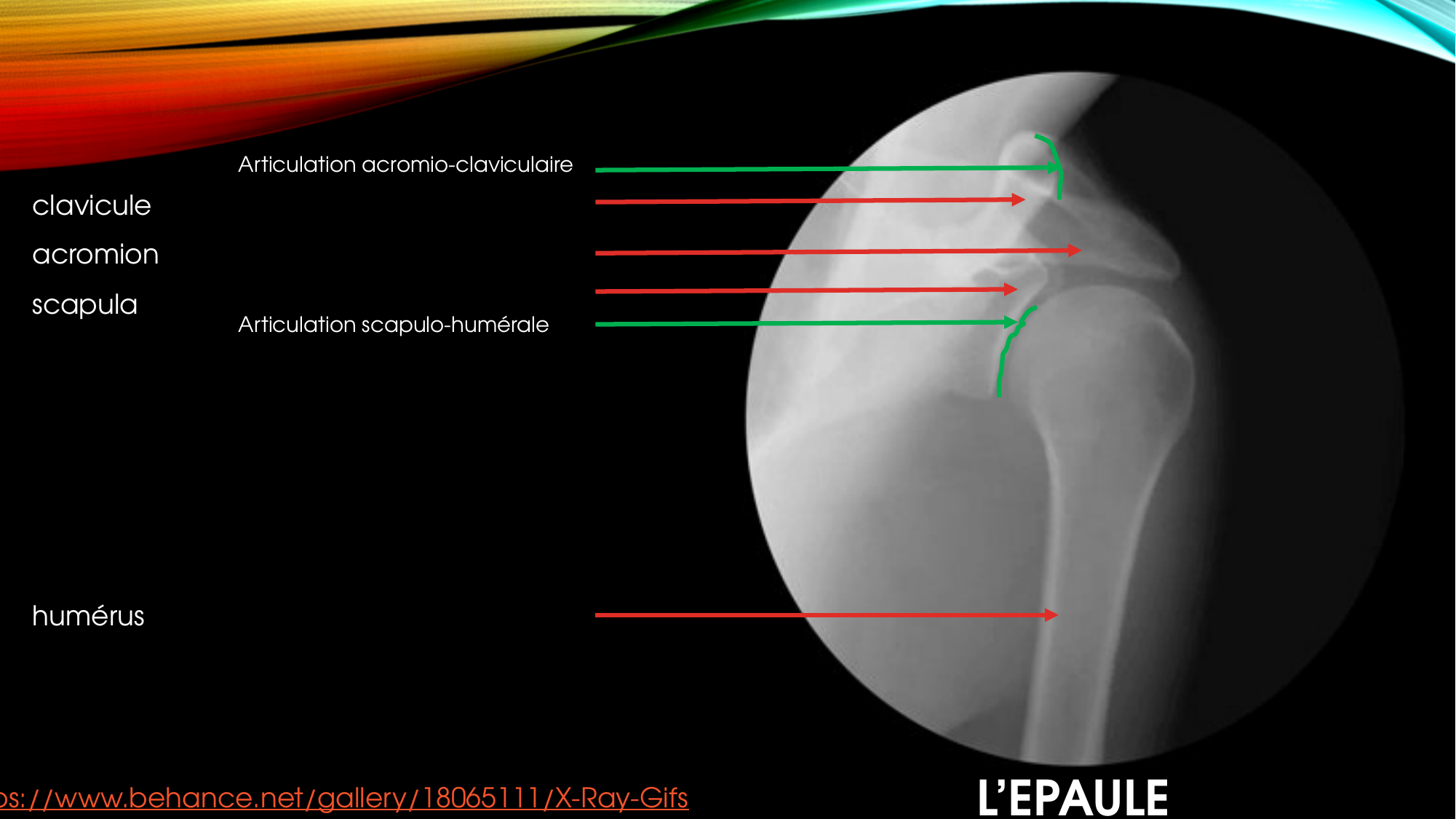

Articulation acromio-claviculaire
clavicule
acromion
scapula
Articulation scapulo-humérale

humérus
L’EPAULE
https://www.behance.net/gallery/18065111/X-Ray-Gifs